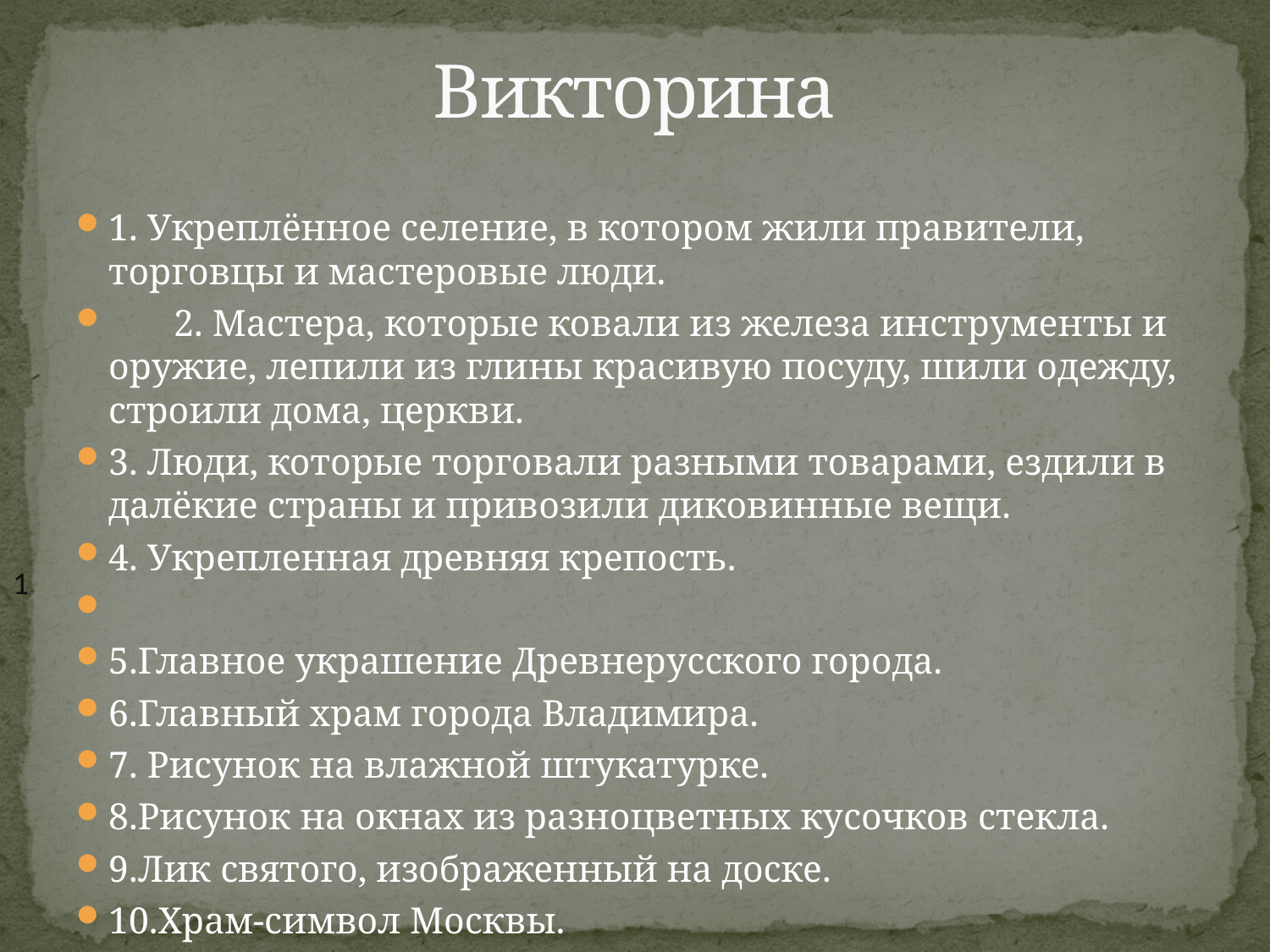

# Викторина
1. Укреплённое селение, в котором жили правители, торговцы и мастеровые люди.
       2. Мастера, которые ковали из железа инструменты и оружие, лепили из глины красивую посуду, шили одежду, строили дома, церкви.
3. Люди, которые торговали разными товарами, ездили в далёкие страны и привозили диковинные вещи.
4. Укрепленная древняя крепость.

5.Главное украшение Древнерусского города.
6.Главный храм города Владимира.
7. Рисунок на влажной штукатурке.
8.Рисунок на окнах из разноцветных кусочков стекла.
9.Лик святого, изображенный на доске.
10.Храм-символ Москвы.
1